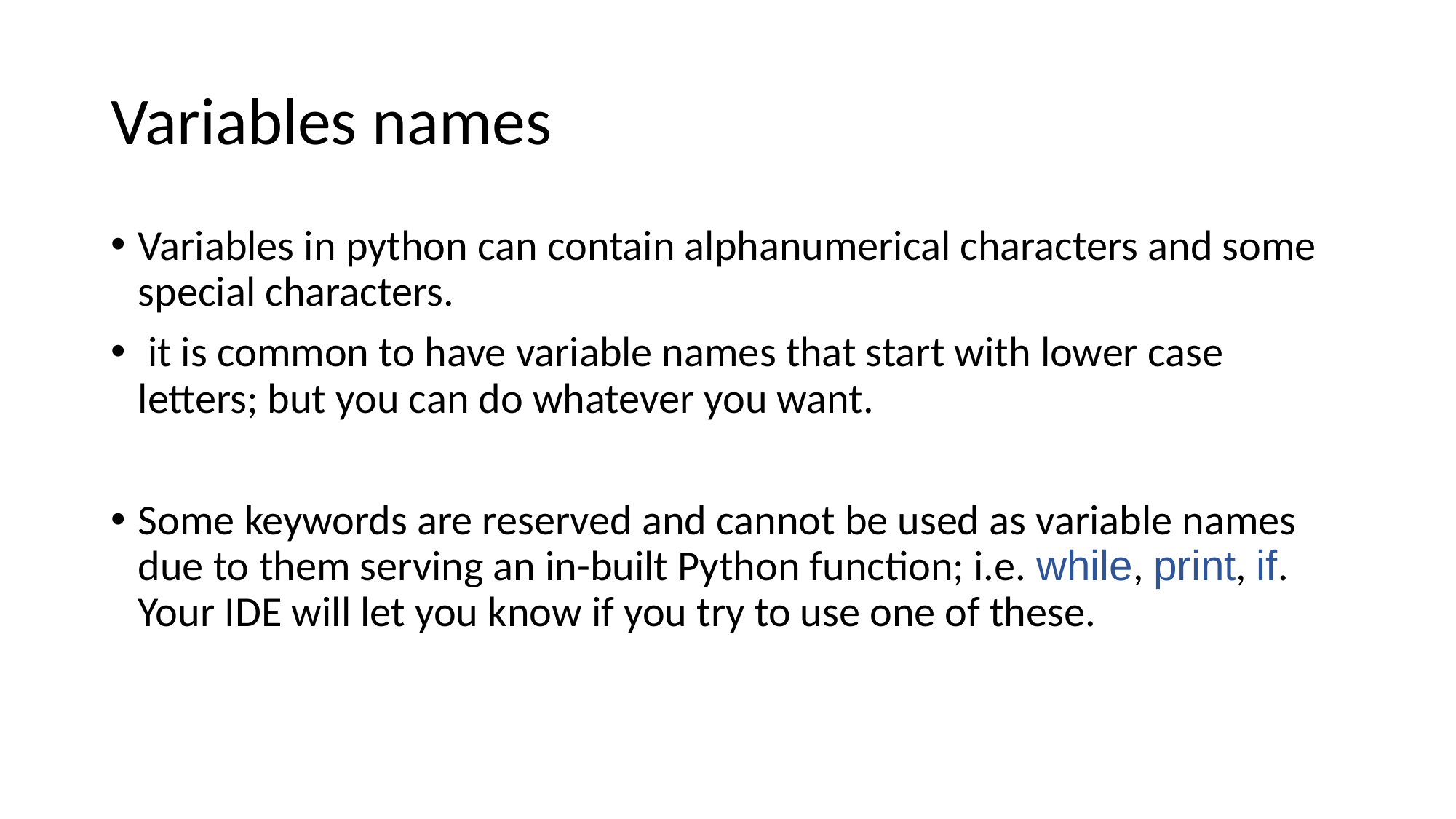

# Variables names
Variables in python can contain alphanumerical characters and some special characters.
 it is common to have variable names that start with lower case letters; but you can do whatever you want.

Some keywords are reserved and cannot be used as variable names due to them serving an in-built Python function; i.e. while, print, if. Your IDE will let you know if you try to use one of these.